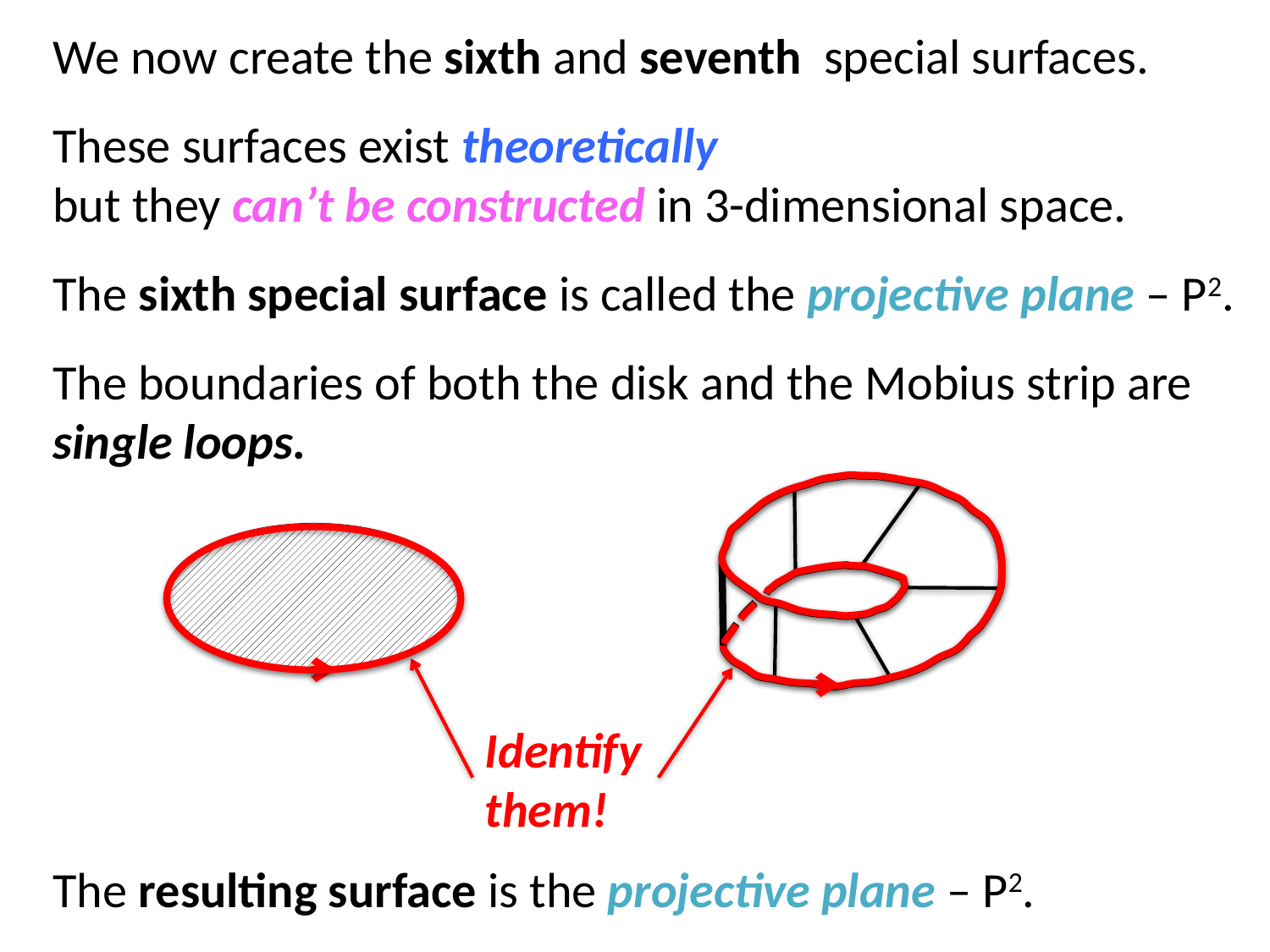

We now create the sixth and seventh  special surfaces.
These surfaces exist theoretically
but they can’t be constructed in 3-dimensional space.
The sixth special surface is called the projective plane – P2.
The boundaries of both the disk and the Mobius strip are
single loops.

The resulting surface is the projective plane – P2.

Identify
them!